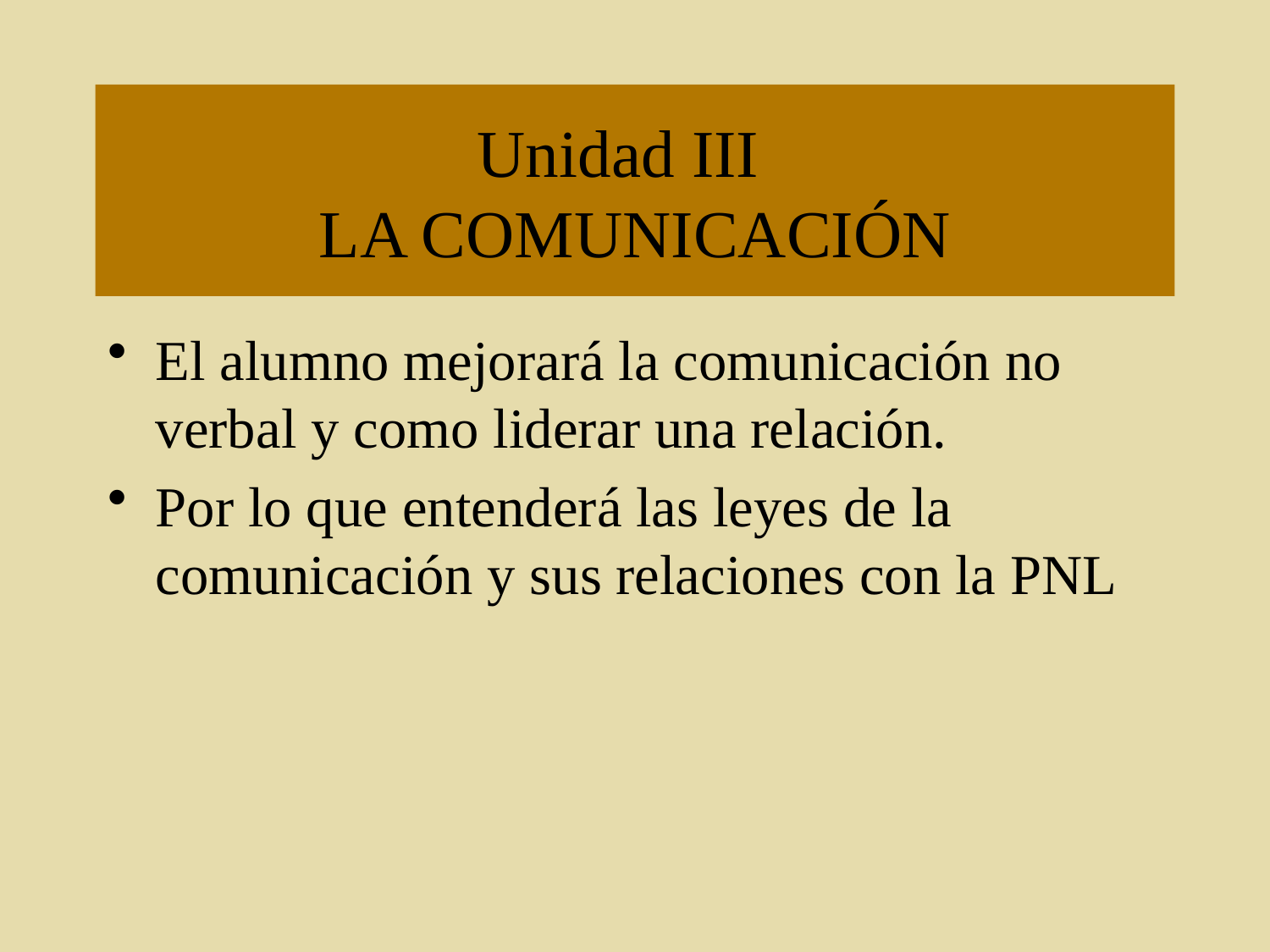

# Unidad III LA COMUNICACIÓN
El alumno mejorará la comunicación no verbal y como liderar una relación.
Por lo que entenderá las leyes de la comunicación y sus relaciones con la PNL